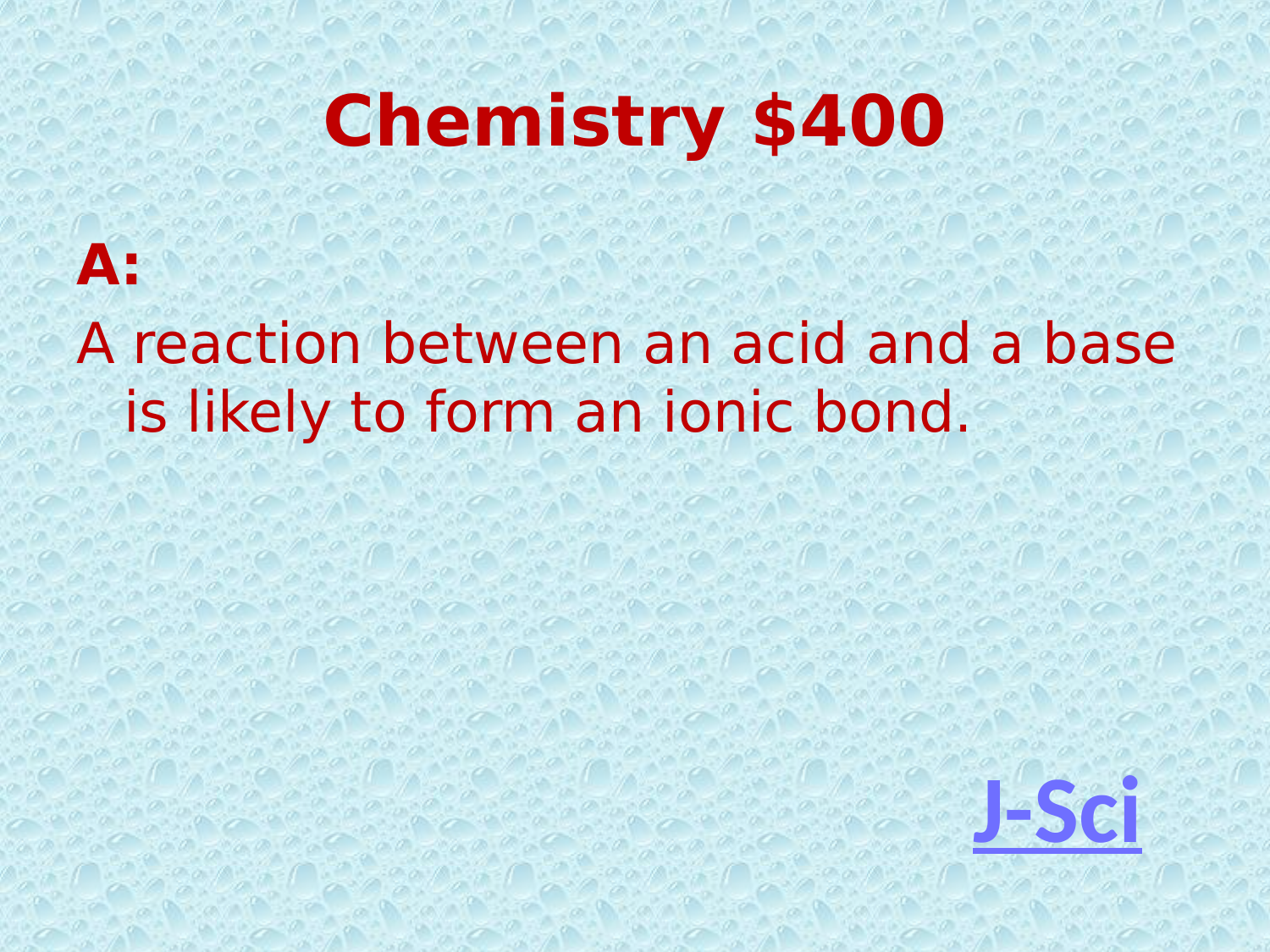

# Chemistry $400
A:
A reaction between an acid and a base is likely to form an ionic bond.
J-Sci